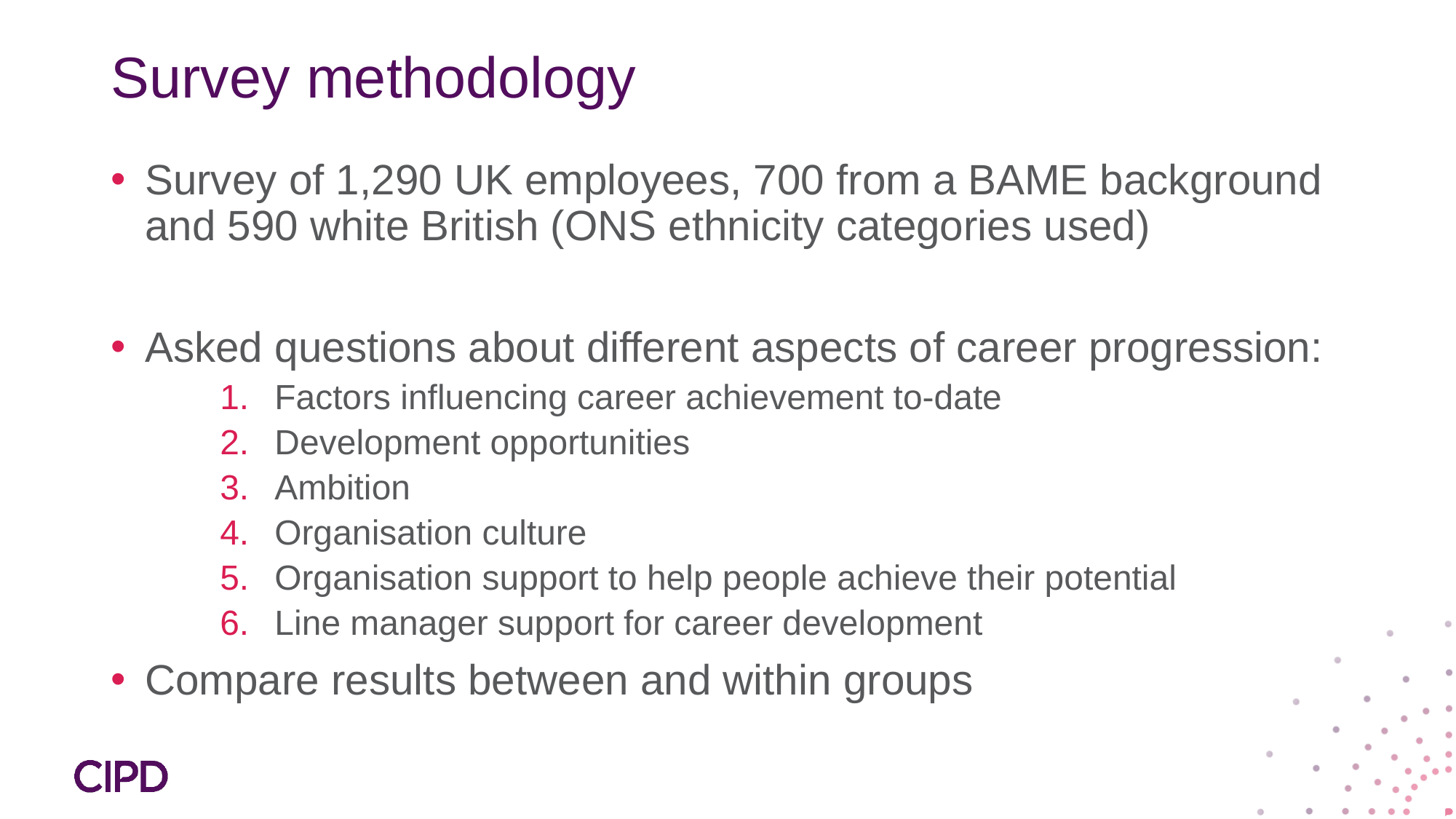

# Survey methodology

Survey of 1,290 UK employees, 700 from a BAME background and 590 white British (ONS ethnicity categories used)

Asked questions about different aspects of career progression:
Factors influencing career achievement to-date
Development opportunities
Ambition
Organisation culture
Organisation support to help people achieve their potential
Line manager support for career development
Compare results between and within groups